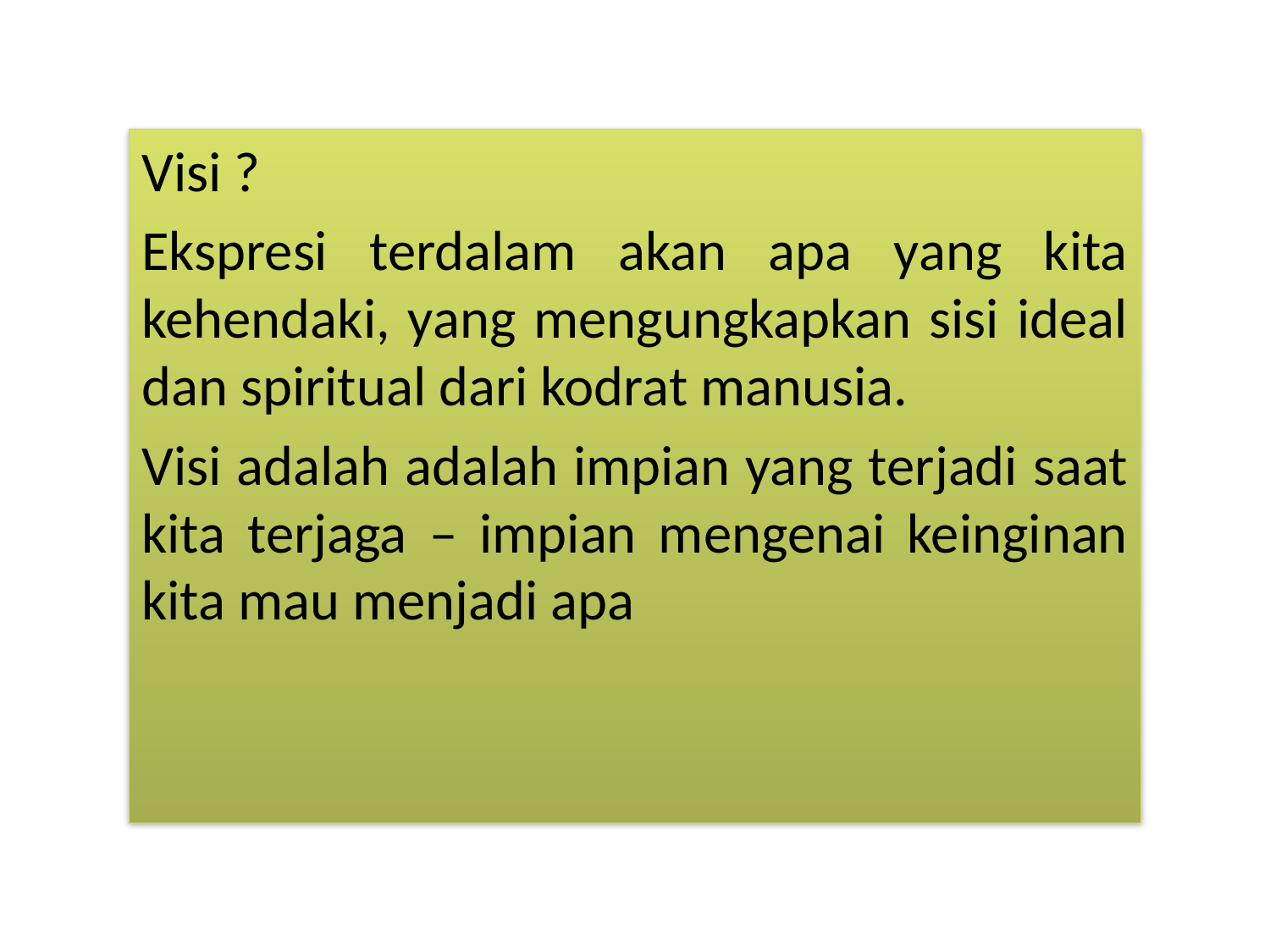

Visi ?
Ekspresi terdalam akan apa yang kita kehendaki, yang mengungkapkan sisi ideal dan spiritual dari kodrat manusia.
Visi adalah adalah impian yang terjadi saat kita terjaga – impian mengenai keinginan kita mau menjadi apa